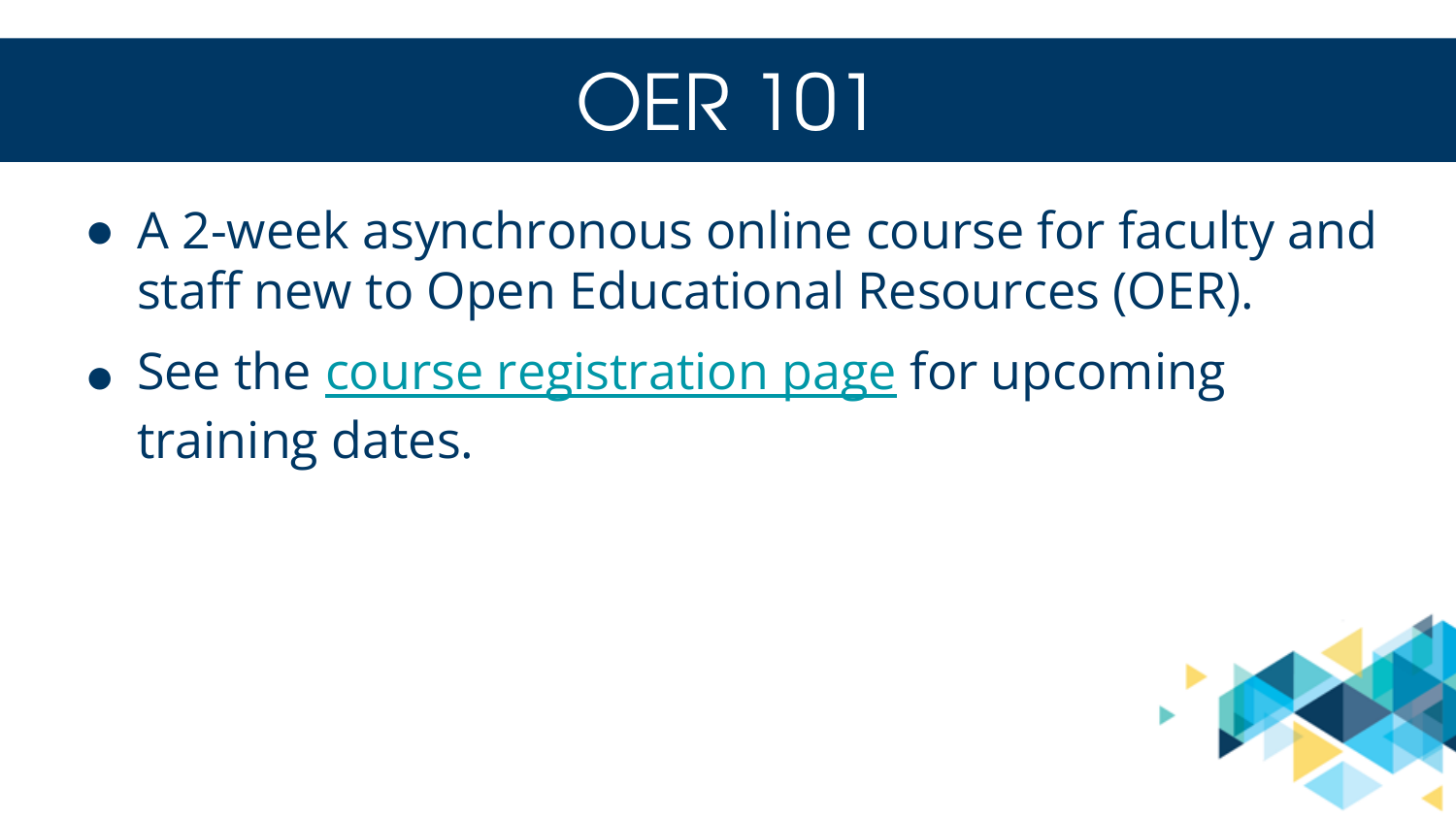

# OER 101
A 2-week asynchronous online course for faculty and staff new to Open Educational Resources (OER).
See the course registration page for upcoming training dates.